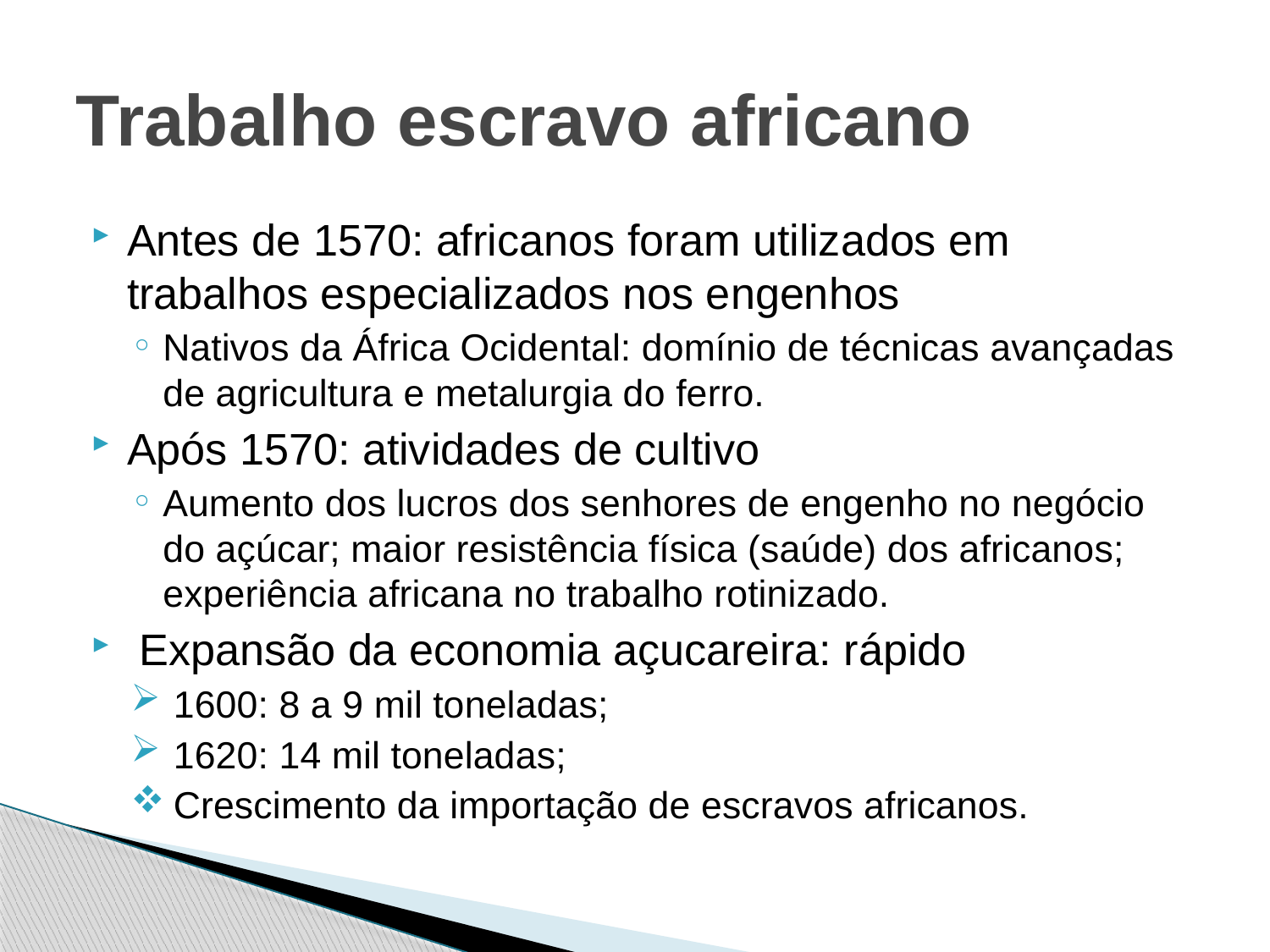

# Trabalho escravo africano
Antes de 1570: africanos foram utilizados em trabalhos especializados nos engenhos
Nativos da África Ocidental: domínio de técnicas avançadas de agricultura e metalurgia do ferro.
Após 1570: atividades de cultivo
Aumento dos lucros dos senhores de engenho no negócio do açúcar; maior resistência física (saúde) dos africanos; experiência africana no trabalho rotinizado.
 Expansão da economia açucareira: rápido
 1600: 8 a 9 mil toneladas;
 1620: 14 mil toneladas;
 Crescimento da importação de escravos africanos.